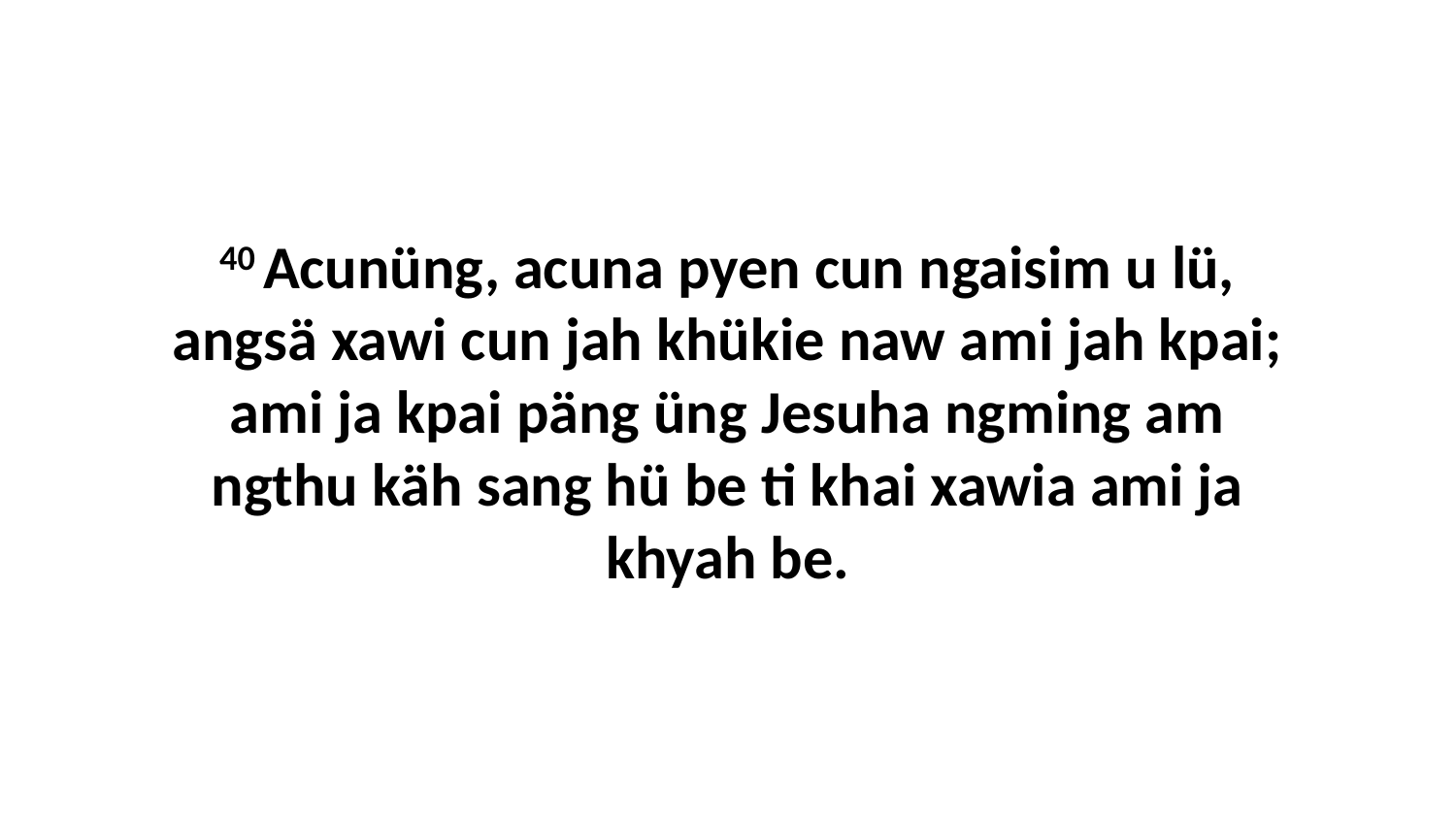

40 Acunüng, acuna pyen cun ngaisim u lü, angsä xawi cun jah khükie naw ami jah kpai; ami ja kpai päng üng Jesuha ngming am ngthu käh sang hü be ti khai xawia ami ja khyah be.